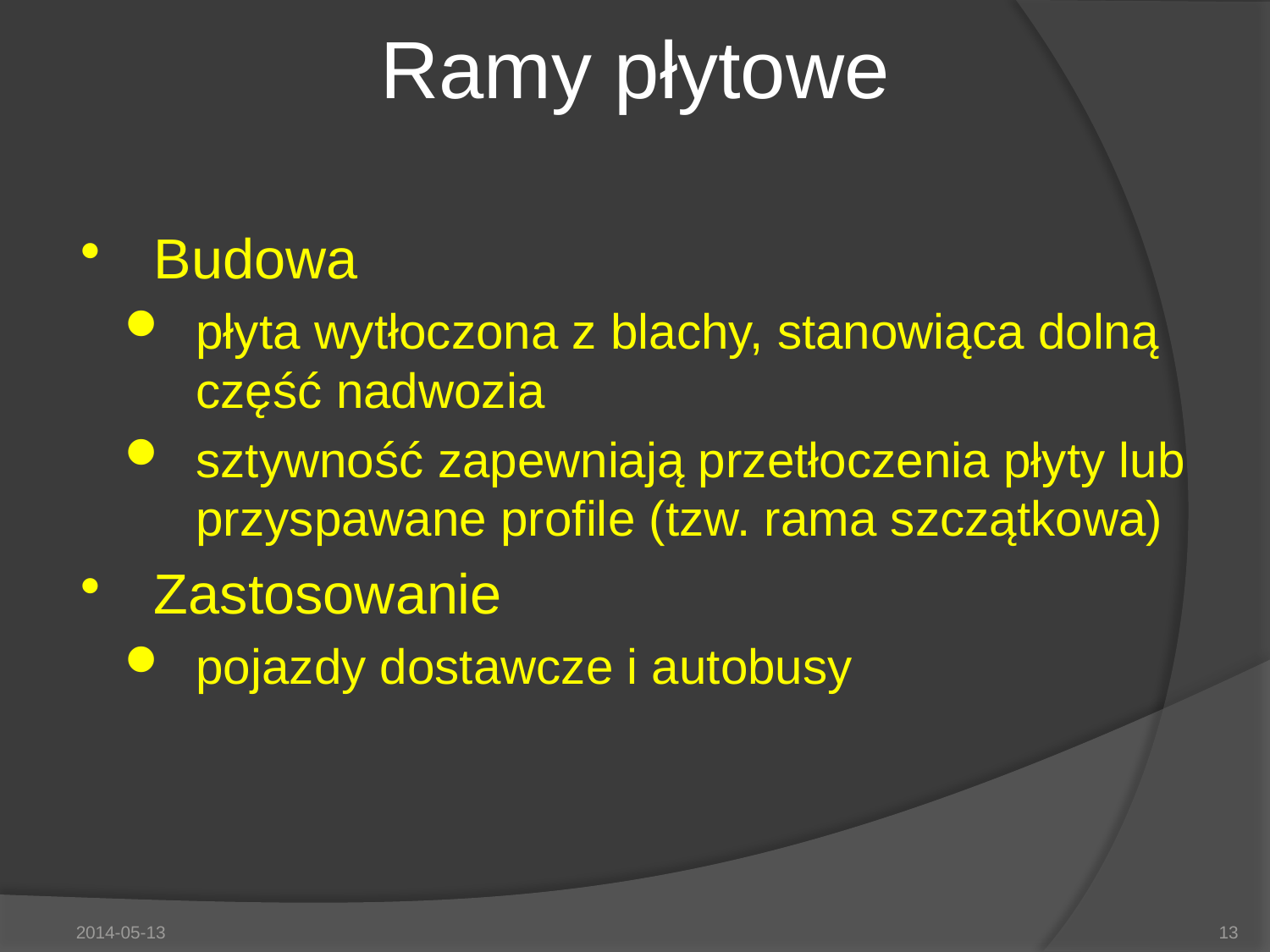

# Ramy płytowe
Budowa
płyta wytłoczona z blachy, stanowiąca dolną część nadwozia
sztywność zapewniają przetłoczenia płyty lub przyspawane profile (tzw. rama szczątkowa)
Zastosowanie
pojazdy dostawcze i autobusy
2014-05-13
13